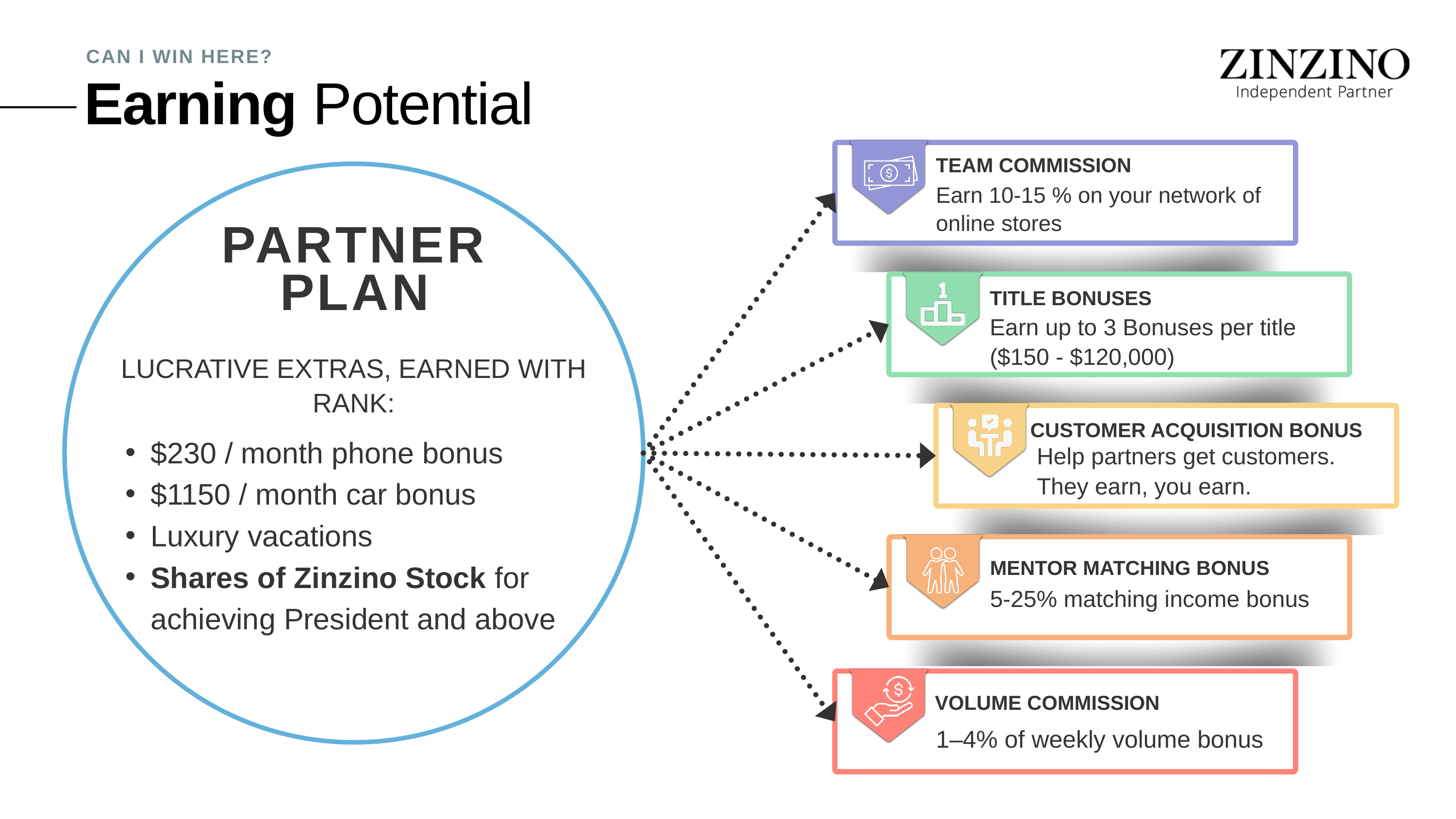

CAN I WIN HERE?
Earning Potential

TEAM COMMISSION
Earn 10-15 % on your network of online stores

PARTNER PLAN

TITLE BONUSES
Earn up to 3 Bonuses per title ($150 - $120,000)

LUCRATIVE EXTRAS, EARNED WITH RANK:
$230 / month phone bonus
$1150 / month car bonus
Luxury vacations
Shares of Zinzino Stock for achieving President and above

CUSTOMER ACQUISITION BONUS
Help partners get customers.
They earn, you earn.

MENTOR MATCHING BONUS
5-25% matching income bonus

VOLUME COMMISSION
1–4% of weekly volume bonus